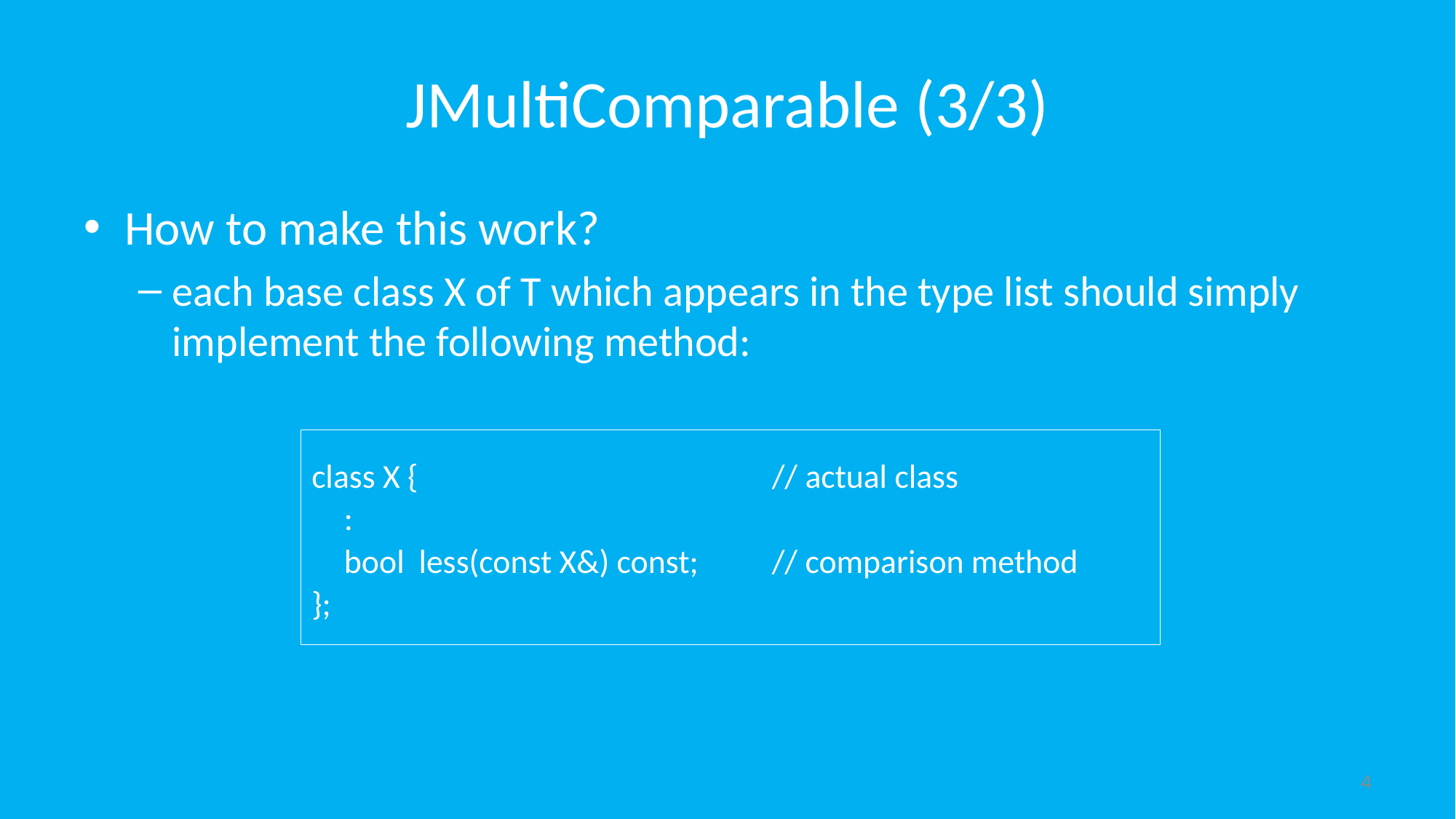

# JMultiComparable (3/3)
How to make this work?
each base class X of T which appears in the type list should simply  implement the following method:

class X {		// actual class
	:
	bool	less(const X&) const;	// comparison method
};
4